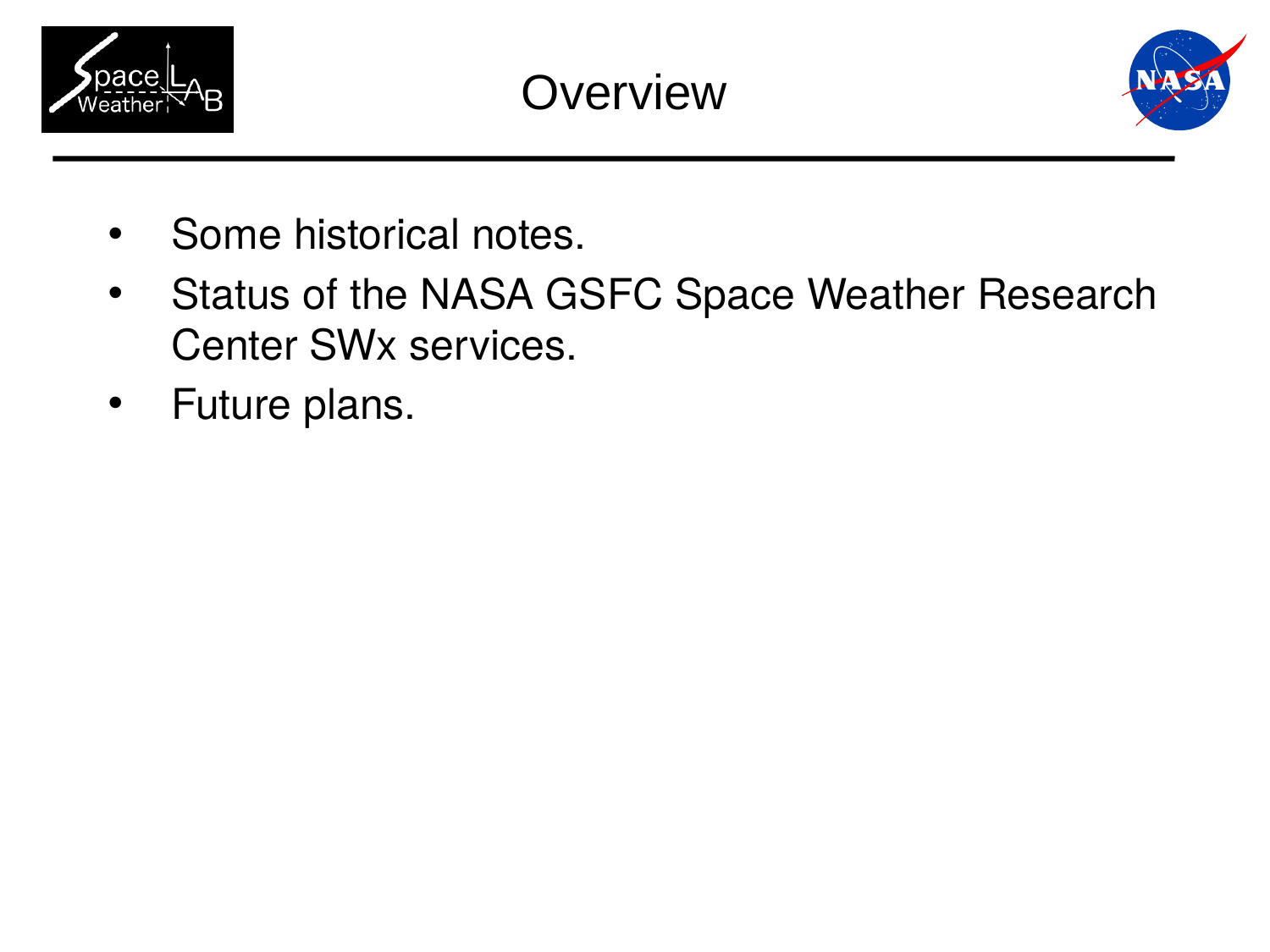

Overview
Some historical notes.
Status of the NASA GSFC Space Weather Research Center SWx services.
Future plans.